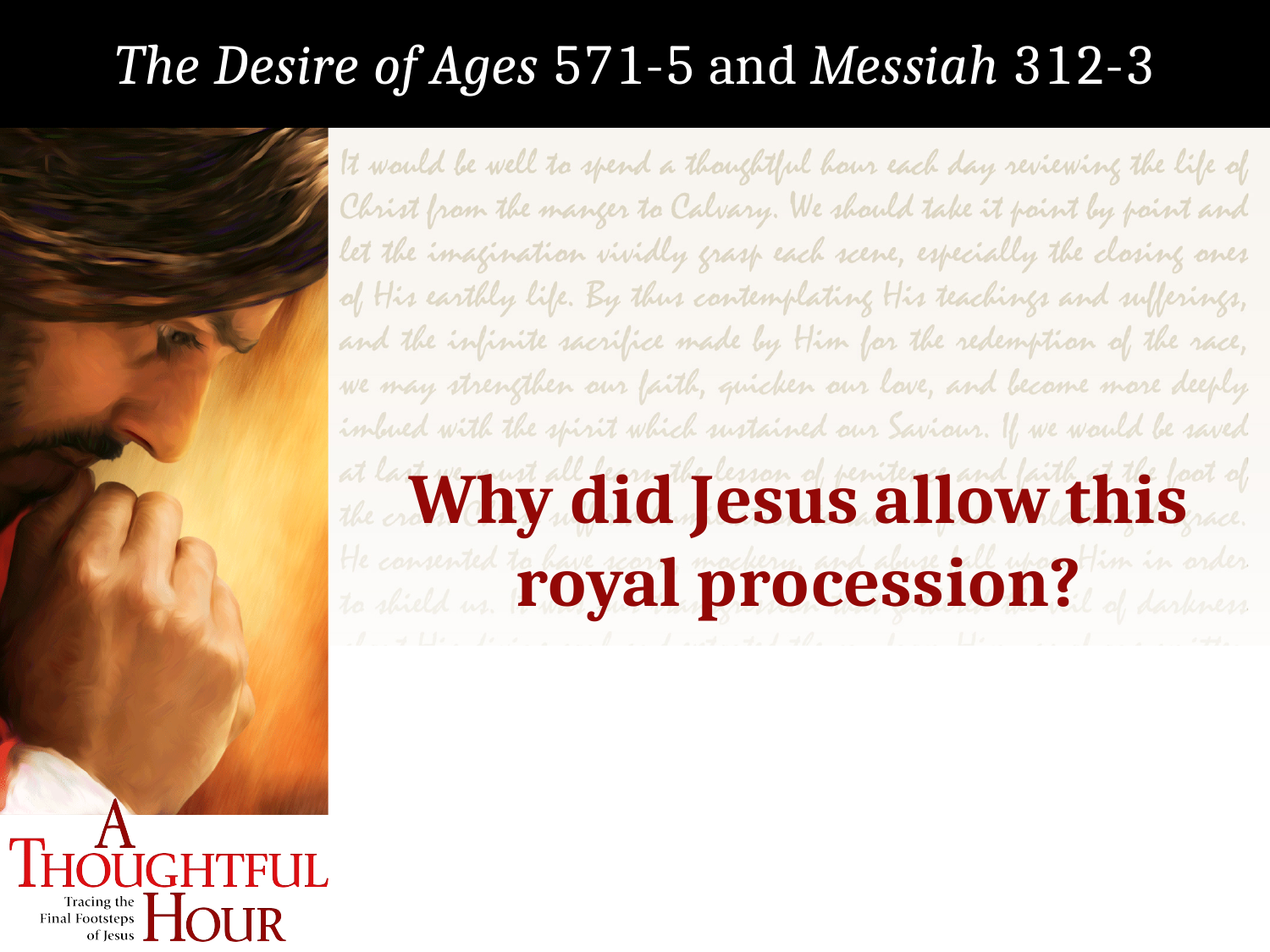

The Desire of Ages 571-5 and Messiah 312-3
Why did Jesus allow this royal procession?